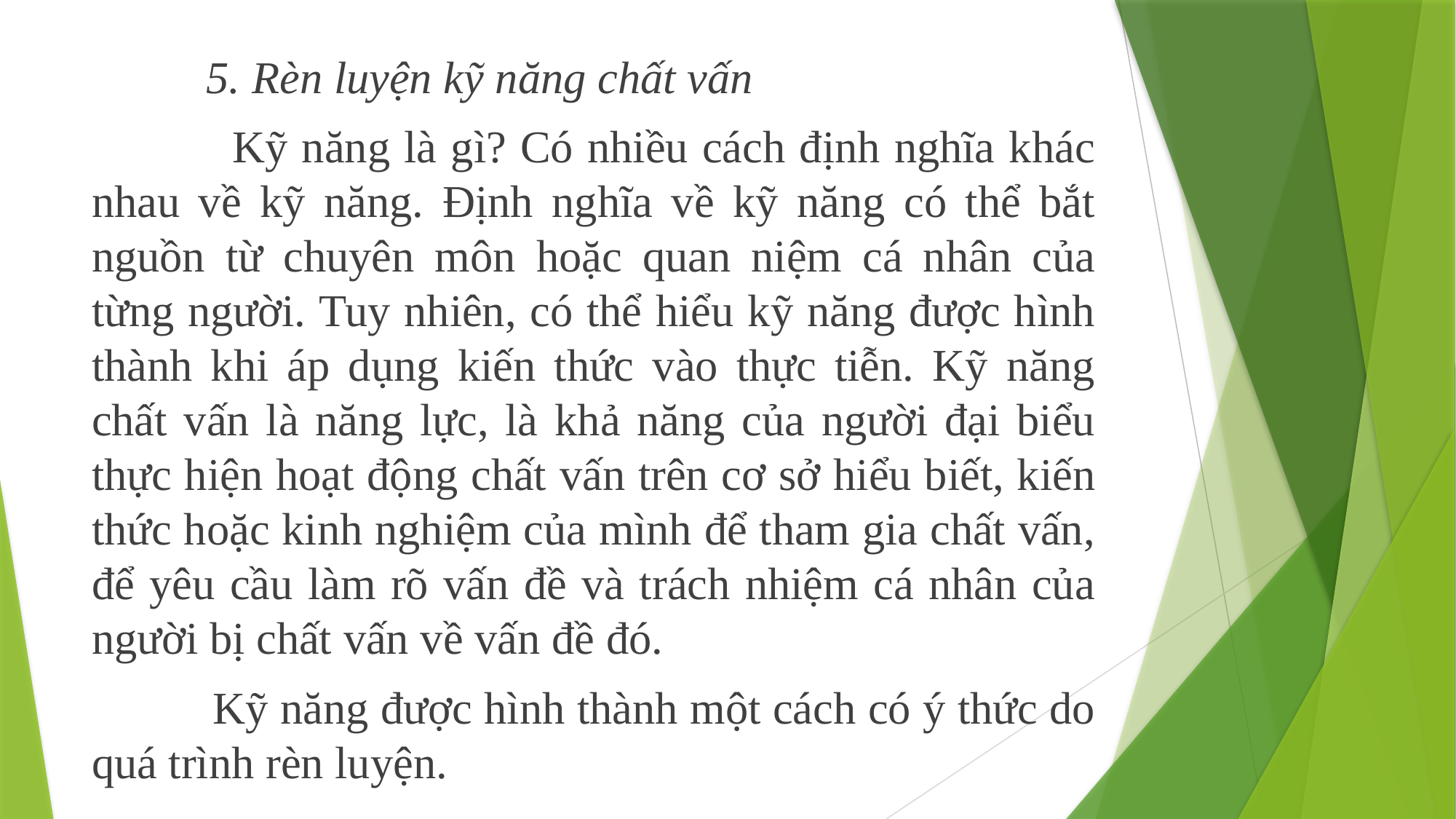

5. Rèn luyện kỹ năng chất vấn
          Kỹ năng là gì? Có nhiều cách định nghĩa khác nhau về kỹ năng. Định nghĩa về kỹ năng có thể bắt nguồn từ chuyên môn hoặc quan niệm cá nhân của từng người. Tuy nhiên, có thể hiểu kỹ năng được hình thành khi áp dụng kiến thức vào thực tiễn. Kỹ năng chất vấn là năng lực, là khả năng của người đại biểu thực hiện hoạt động chất vấn trên cơ sở hiểu biết, kiến thức hoặc kinh nghiệm của mình để tham gia chất vấn, để yêu cầu làm rõ vấn đề và trách nhiệm cá nhân của người bị chất vấn về vấn đề đó.
          Kỹ năng được hình thành một cách có ý thức do quá trình rèn luyện.